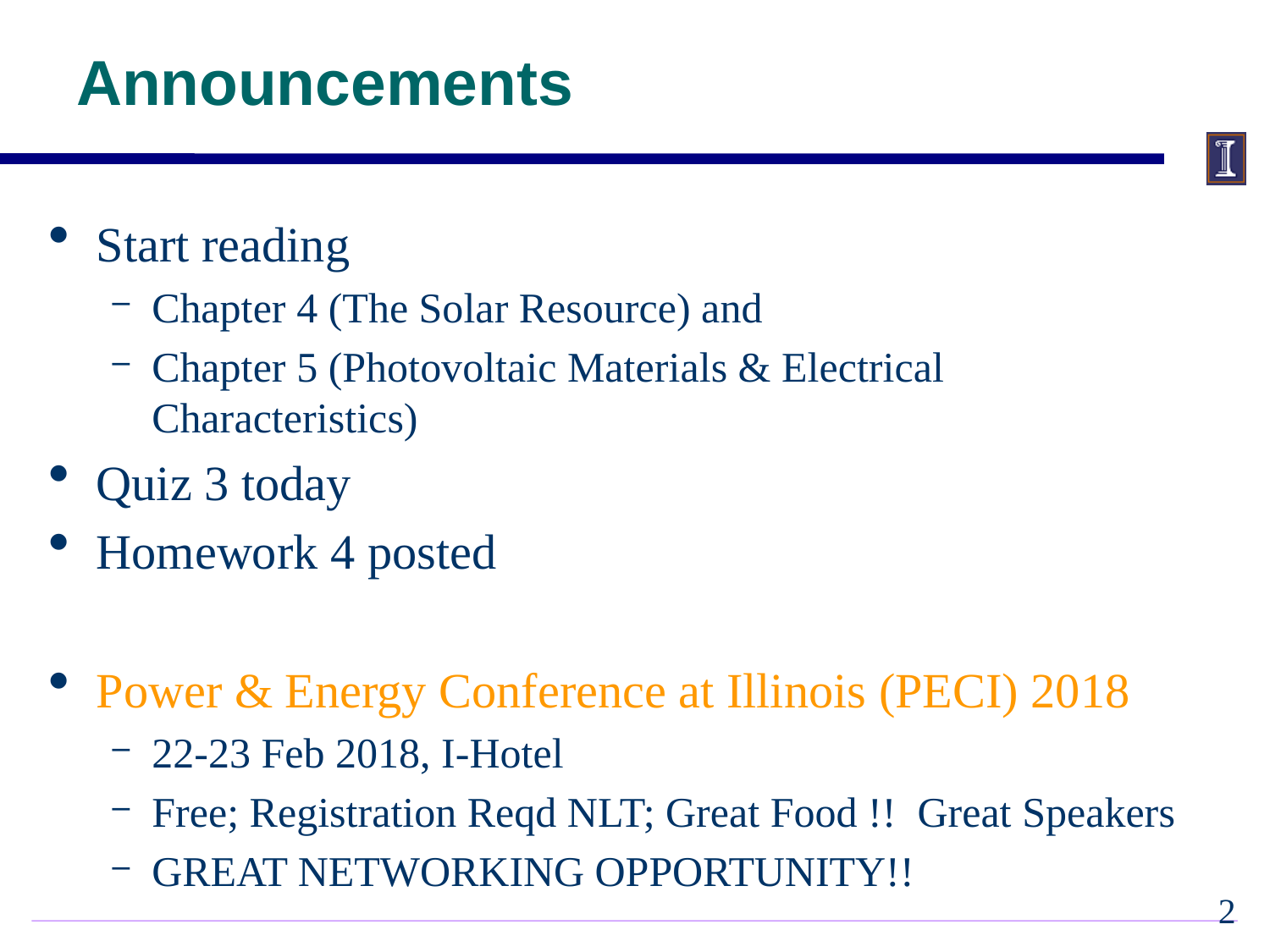

# Announcements
Start reading
Chapter 4 (The Solar Resource) and
Chapter 5 (Photovoltaic Materials & Electrical Characteristics)
Quiz 3 today
Homework 4 posted

Power & Energy Conference at Illinois (PECI) 2018
22-23 Feb 2018, I-Hotel
Free; Registration Reqd NLT; Great Food !!  Great Speakers
GREAT NETWORKING OPPORTUNITY!!
2